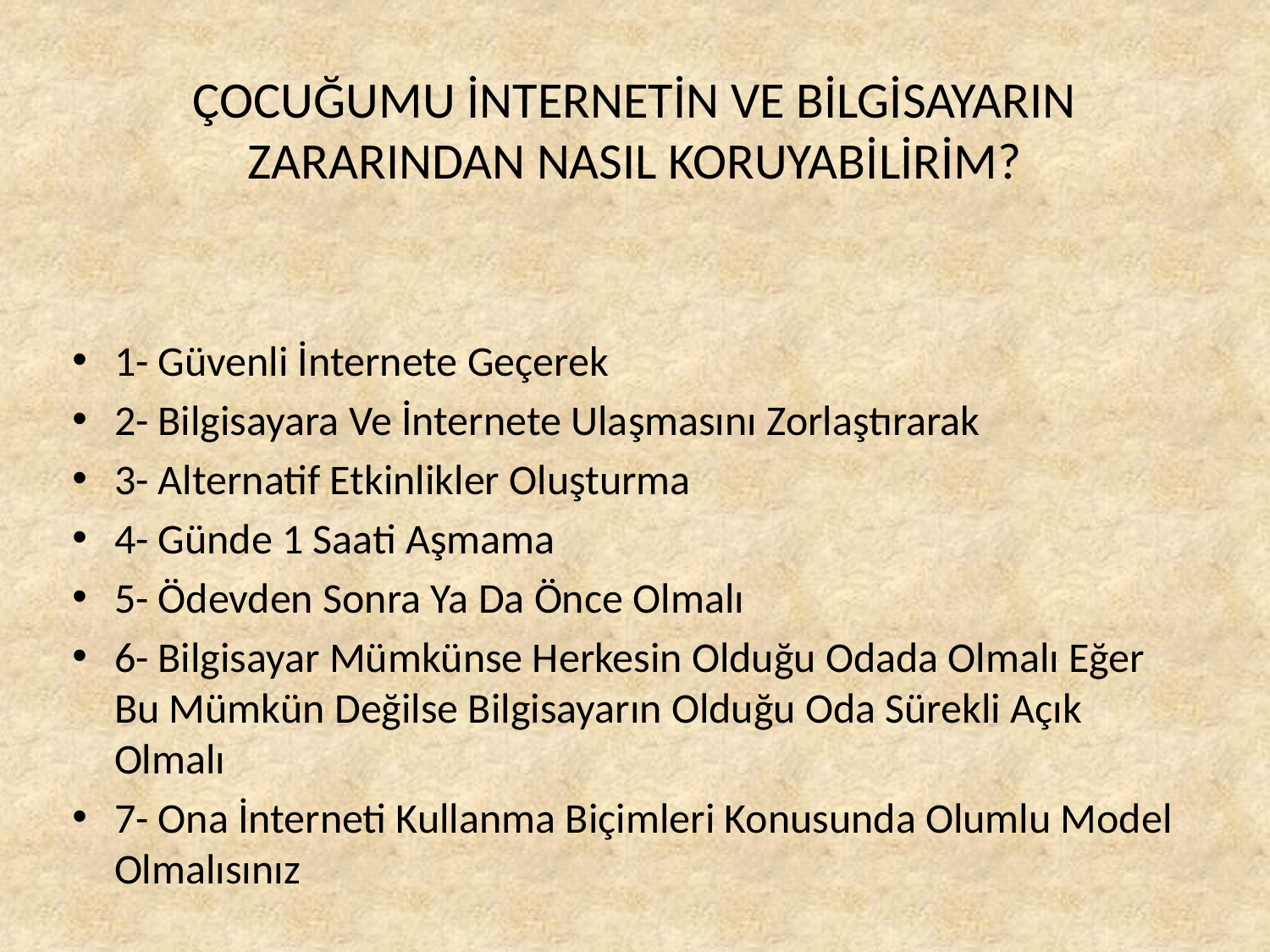

# ÇOCUĞUMU İNTERNETİN VE BİLGİSAYARIN ZARARINDAN NASIL KORUYABİLİRİM?
1- Güvenli İnternete Geçerek
2- Bilgisayara Ve İnternete Ulaşmasını Zorlaştırarak
3- Alternatif Etkinlikler Oluşturma
4- Günde 1 Saati Aşmama
5- Ödevden Sonra Ya Da Önce Olmalı
6- Bilgisayar Mümkünse Herkesin Olduğu Odada Olmalı Eğer Bu Mümkün Değilse Bilgisayarın Olduğu Oda Sürekli Açık Olmalı
7- Ona İnterneti Kullanma Biçimleri Konusunda Olumlu Model Olmalısınız